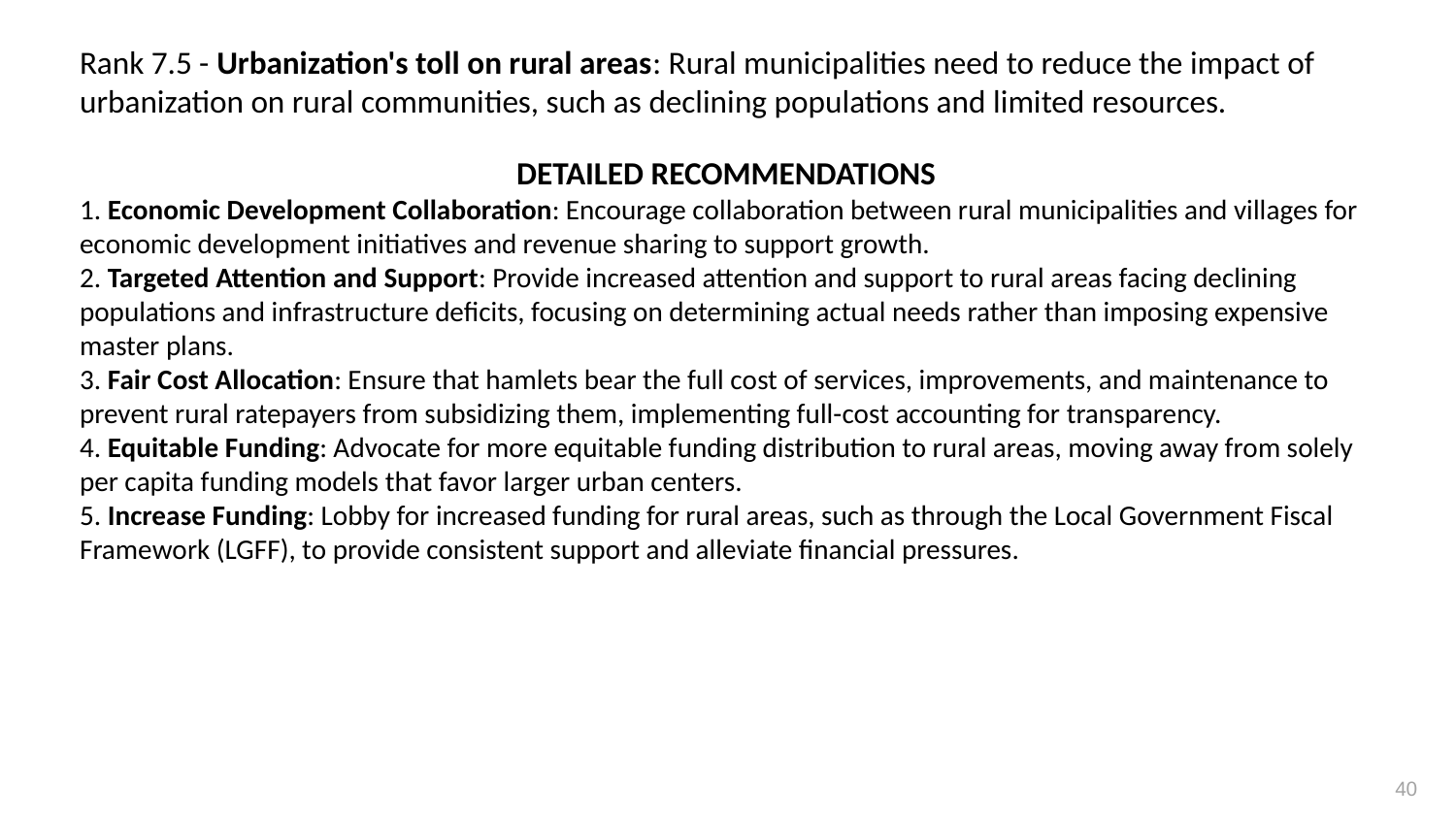

Rank 7.5 - Urbanization's toll on rural areas: Rural municipalities need to reduce the impact of urbanization on rural communities, such as declining populations and limited resources.

DETAILED RECOMMENDATIONS
1. Economic Development Collaboration: Encourage collaboration between rural municipalities and villages for economic development initiatives and revenue sharing to support growth.
2. Targeted Attention and Support: Provide increased attention and support to rural areas facing declining populations and infrastructure deficits, focusing on determining actual needs rather than imposing expensive master plans.
3. Fair Cost Allocation: Ensure that hamlets bear the full cost of services, improvements, and maintenance to prevent rural ratepayers from subsidizing them, implementing full-cost accounting for transparency.
4. Equitable Funding: Advocate for more equitable funding distribution to rural areas, moving away from solely per capita funding models that favor larger urban centers.
5. Increase Funding: Lobby for increased funding for rural areas, such as through the Local Government Fiscal Framework (LGFF), to provide consistent support and alleviate financial pressures.
40